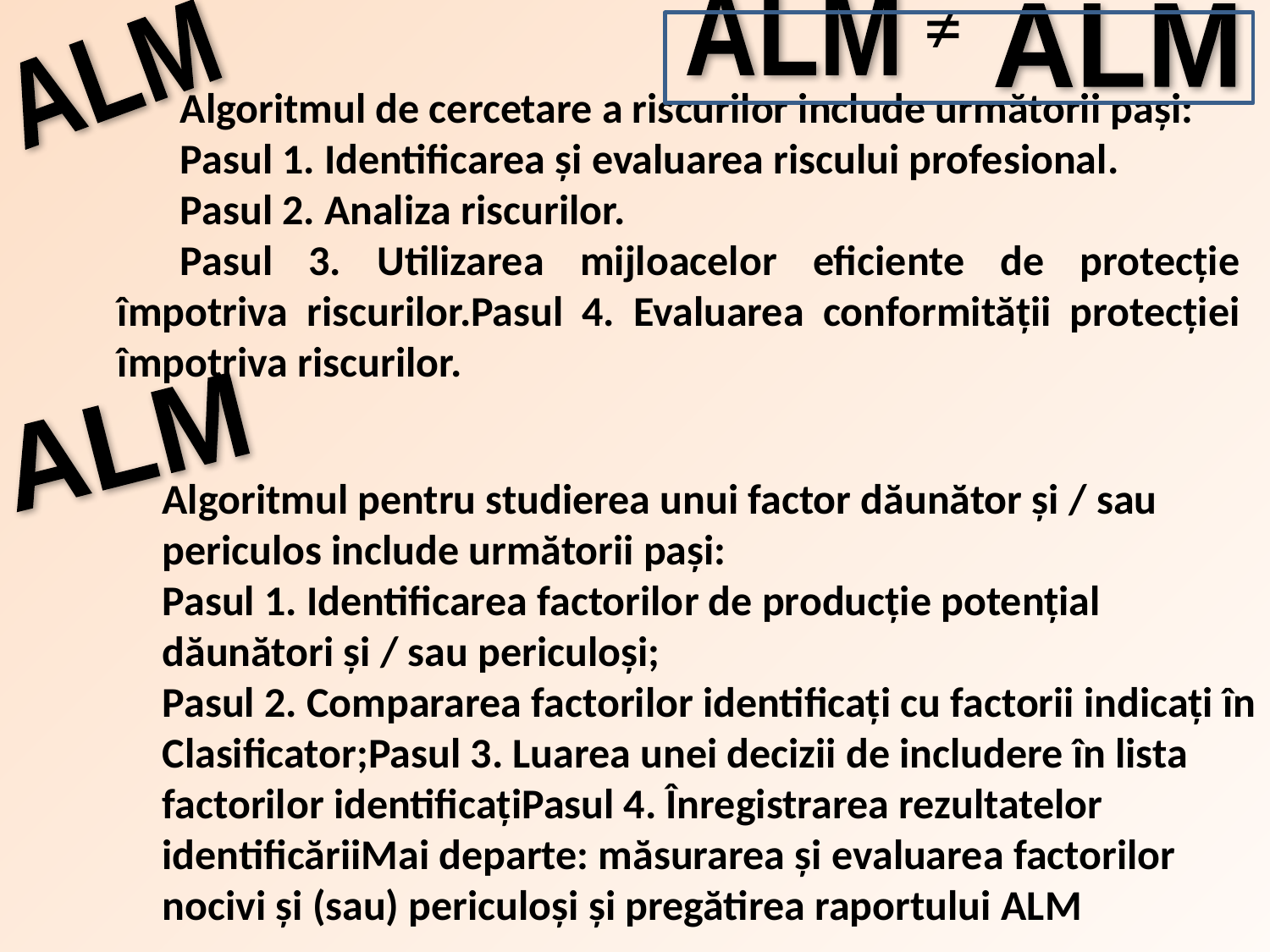

≠
 ALM
 ALM

 ALM
Algoritmul de cercetare a riscurilor include următorii pași:
Pasul 1. Identificarea și evaluarea riscului profesional.
Pasul 2. Analiza riscurilor.
Pasul 3. Utilizarea mijloacelor eficiente de protecție împotriva riscurilor.Pasul 4. Evaluarea conformității protecției împotriva riscurilor.
 ALM
Algoritmul pentru studierea unui factor dăunător și / sau periculos include următorii pași:
Pasul 1. Identificarea factorilor de producție potențial dăunători și / sau periculoși;
Pasul 2. Compararea factorilor identificați cu factorii indicați în Clasificator;Pasul 3. Luarea unei decizii de includere în lista factorilor identificațiPasul 4. Înregistrarea rezultatelor identificăriiMai departe: măsurarea și evaluarea factorilor nocivi și (sau) periculoși și pregătirea raportului ALM